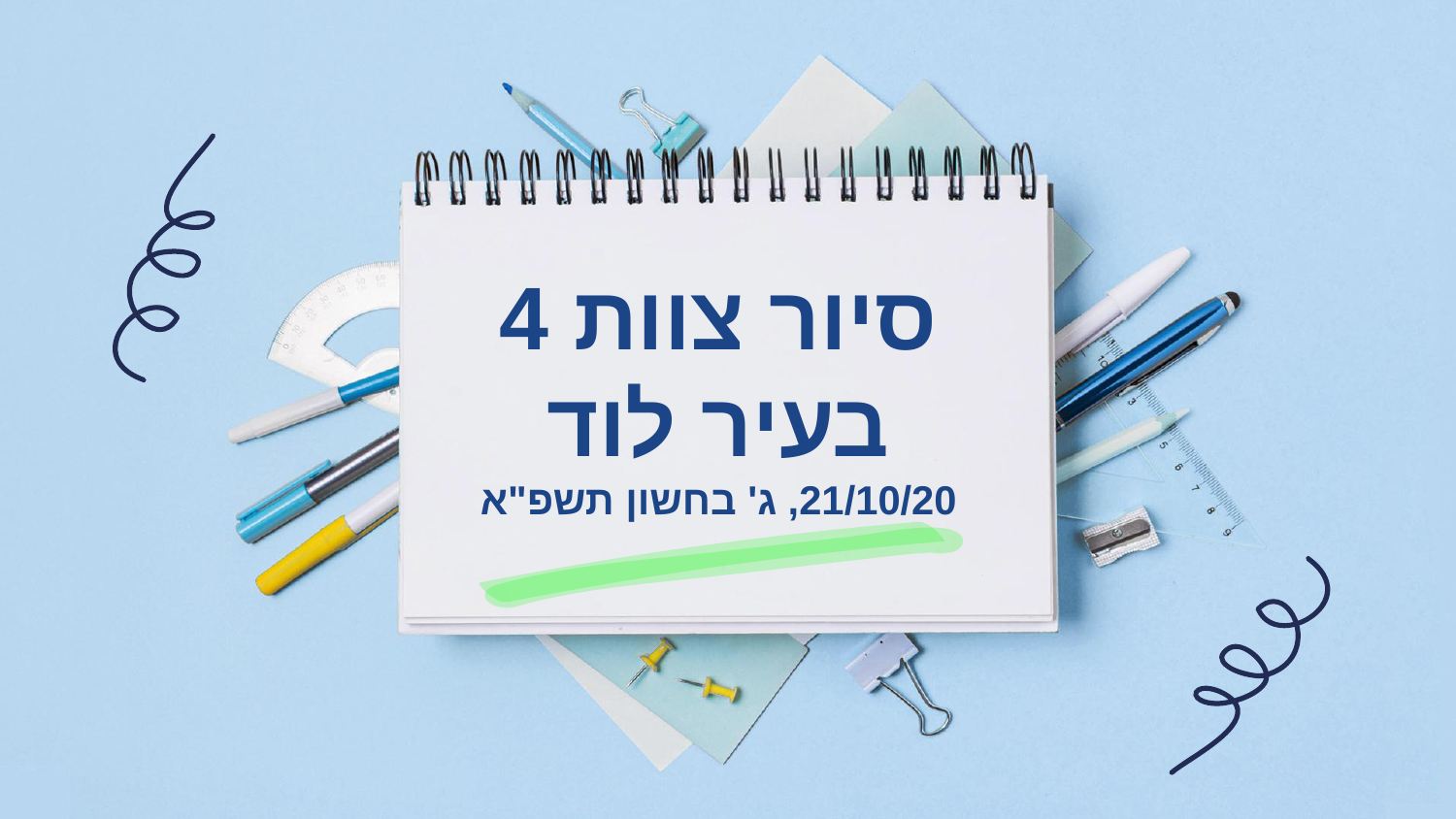

# סיור צוות 4 בעיר לוד 21/10/20, ג' בחשון תשפ"א